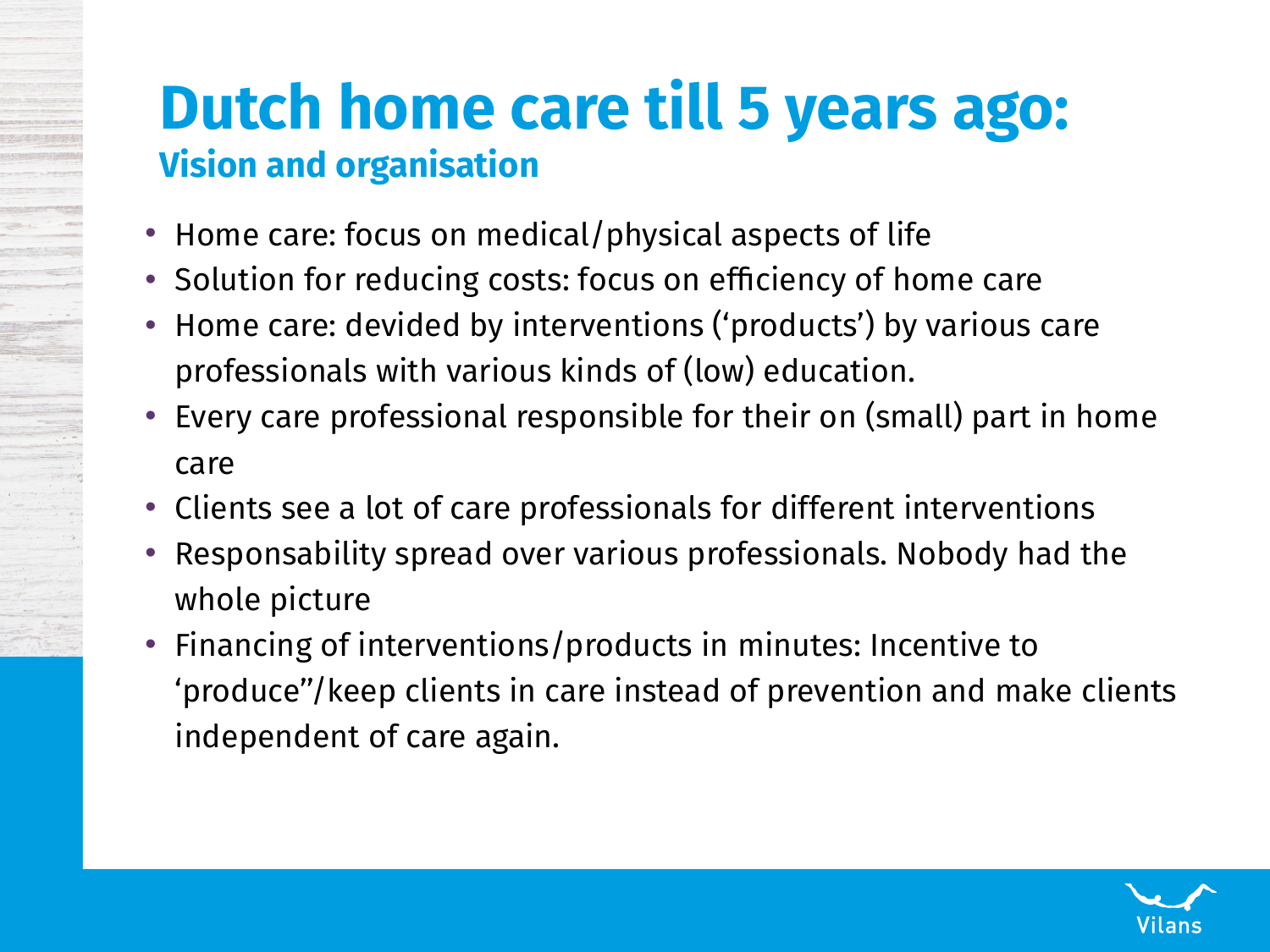

# Dutch home care till 5 years ago: Vision and organisation
Home care: focus on medical/physical aspects of life
Solution for reducing costs: focus on efficiency of home care
Home care: devided by interventions (‘products’) by various care professionals with various kinds of (low) education.
Every care professional responsible for their on (small) part in home care
Clients see a lot of care professionals for different interventions
Responsability spread over various professionals. Nobody had the whole picture
Financing of interventions/products in minutes: Incentive to  ‘produce’’/keep clients in care instead of prevention and make clients independent of care again.